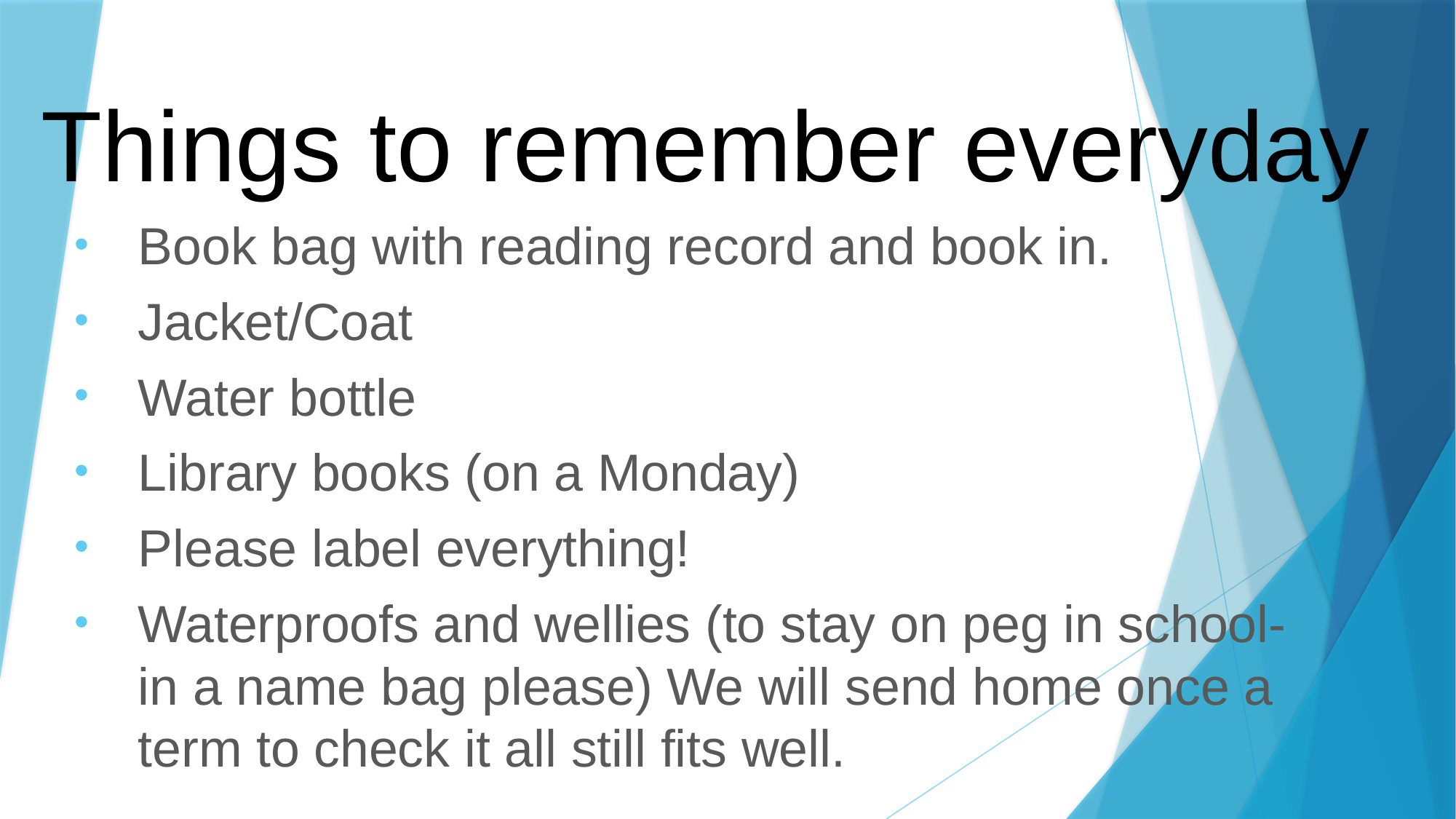

# Things to remember everyday
Book bag with reading record and book in.
Jacket/Coat
Water bottle
Library books (on a Monday)
Please label everything!
Waterproofs and wellies (to stay on peg in school- in a name bag please) We will send home once a term to check it all still fits well.